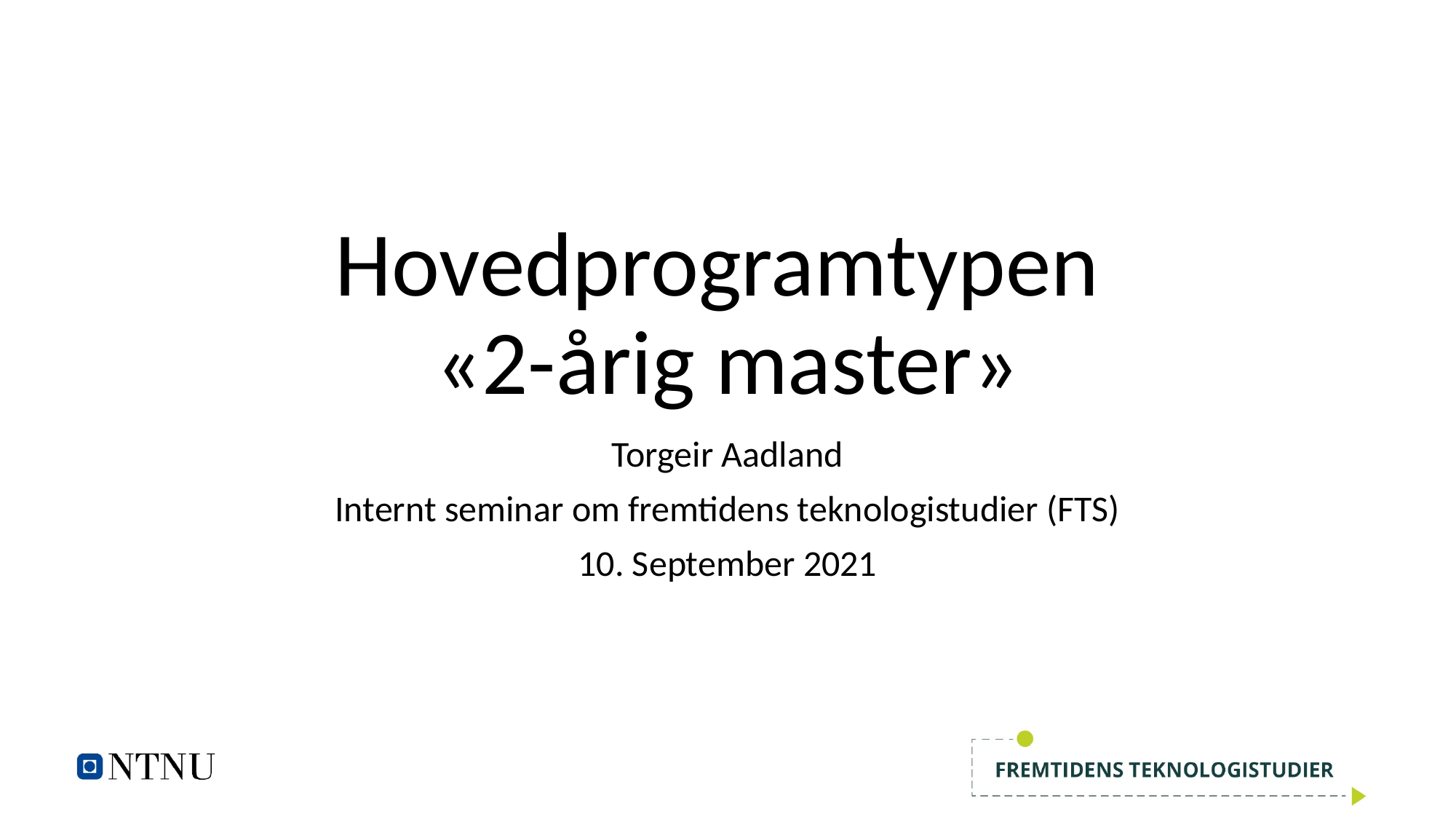

# Hovedprogramtypen «2-årig master»
Torgeir Aadland
Internt seminar om fremtidens teknologistudier (FTS)
10. September 2021